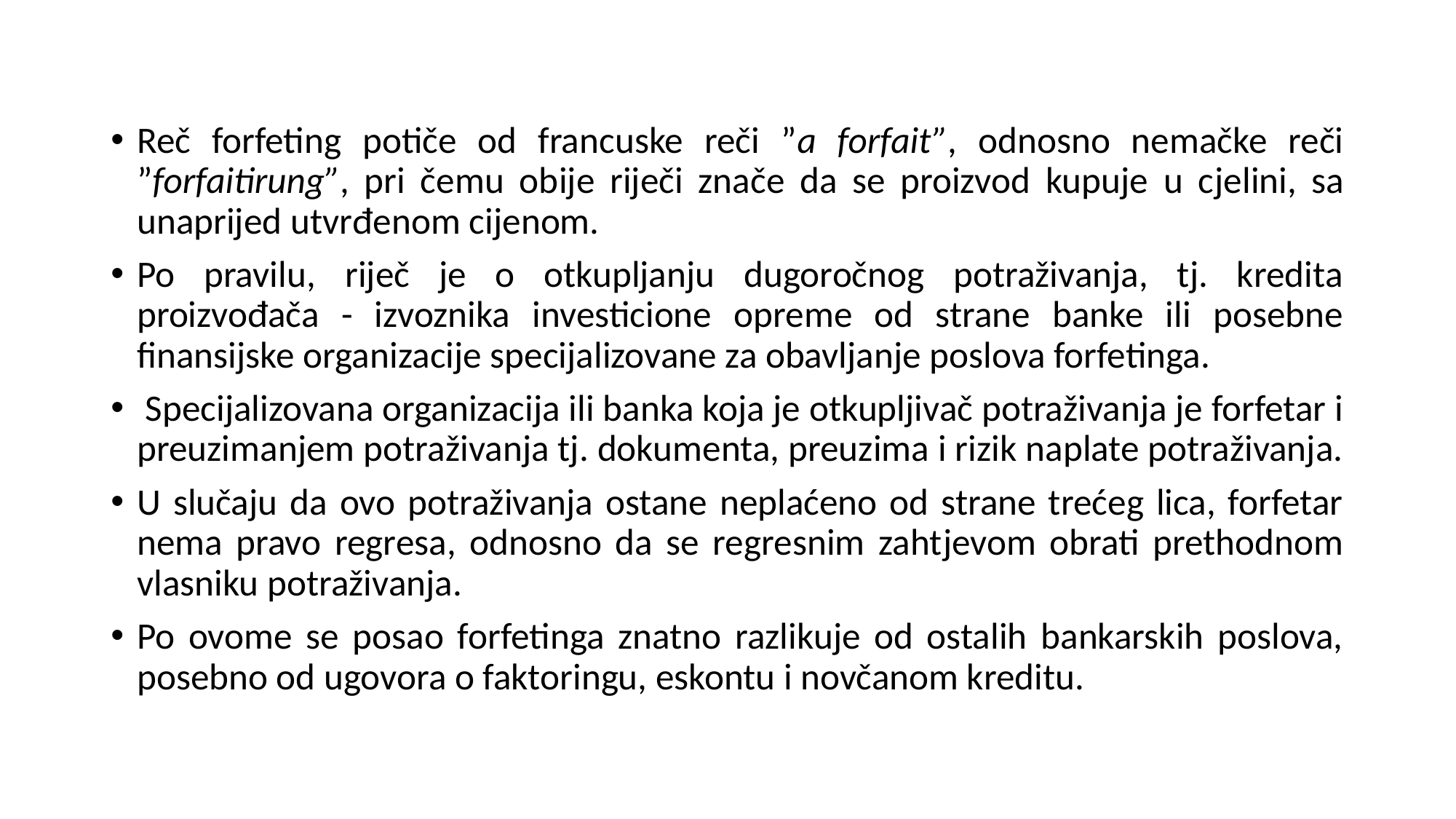

Reč forfeting potiče od francuske reči ”a forfait”, odnosno nemačke reči ”forfaitirung”, pri čemu obije riječi znače da se proizvod kupuje u cjelini, sa unaprijed utvrđenom cijenom.
Po pravilu, riječ je o otkupljanju dugoročnog potraživanja, tj. kredita proizvođača - izvoznika investicione opreme od strane banke ili posebne finansijske organizacije specijalizovane za obavljanje poslova forfetinga.
 Specijalizovana organizacija ili banka koja je otkupljivač potraživanja je forfetar i preuzimanjem potraživanja tj. dokumenta, preuzima i rizik naplate potraživanja.
U slučaju da ovo potraživanja ostane neplaćeno od strane trećeg lica, forfetar nema pravo regresa, odnosno da se regresnim zahtjevom obrati prethodnom vlasniku potraživanja.
Po ovome se posao forfetinga znatno razlikuje od ostalih bankarskih poslova, posebno od ugovora o faktoringu, eskontu i novčanom kreditu.